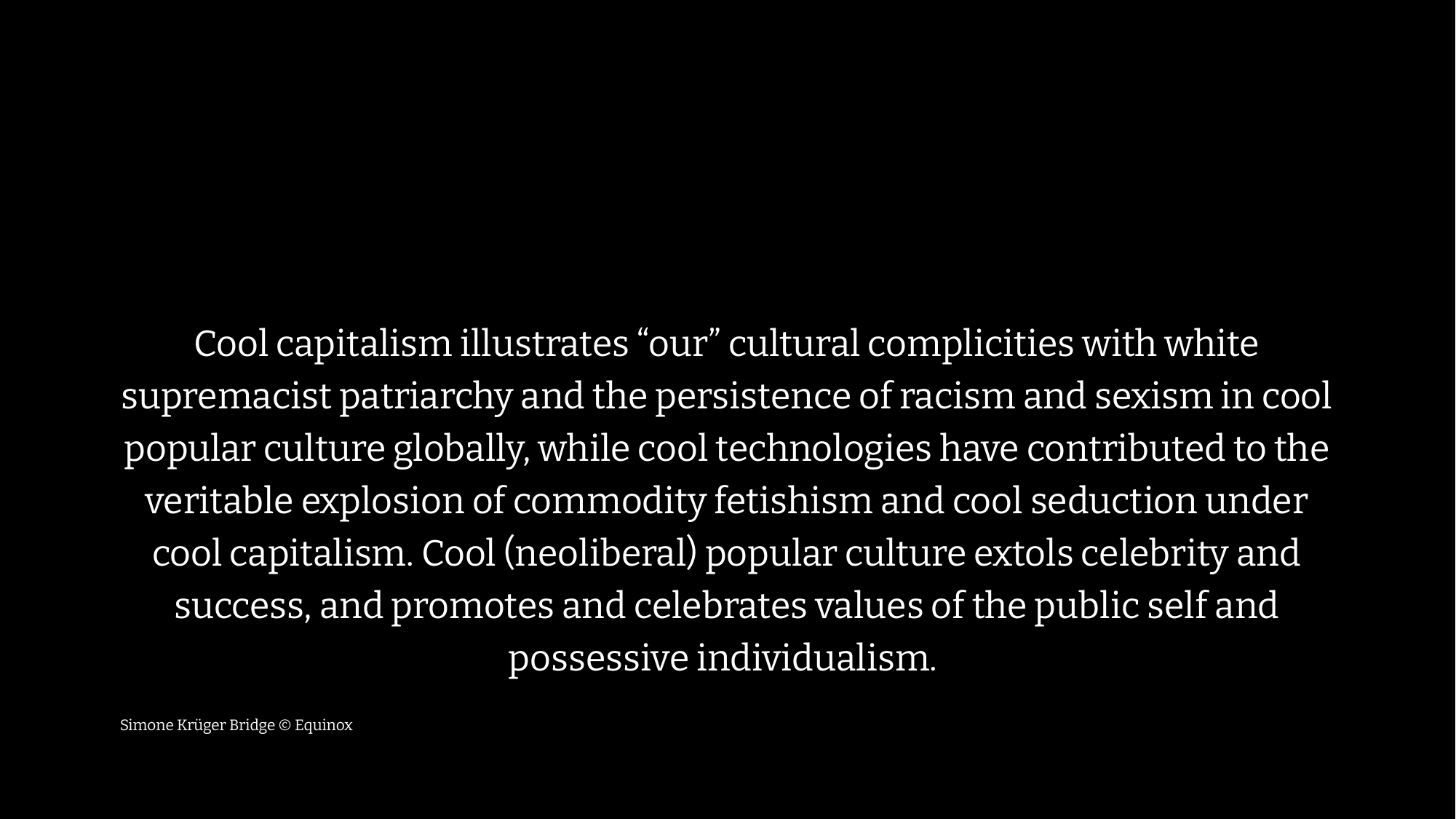

Cool capitalism illustrates “our” cultural complicities with white supremacist patriarchy and the persistence of racism and sexism in cool popular culture globally, while cool technologies have contributed to the veritable explosion of commodity fetishism and cool seduction under cool capitalism. Cool (neoliberal) popular culture extols celebrity and success, and promotes and celebrates values of the public self and possessive individualism.
Simone Krüger Bridge © Equinox